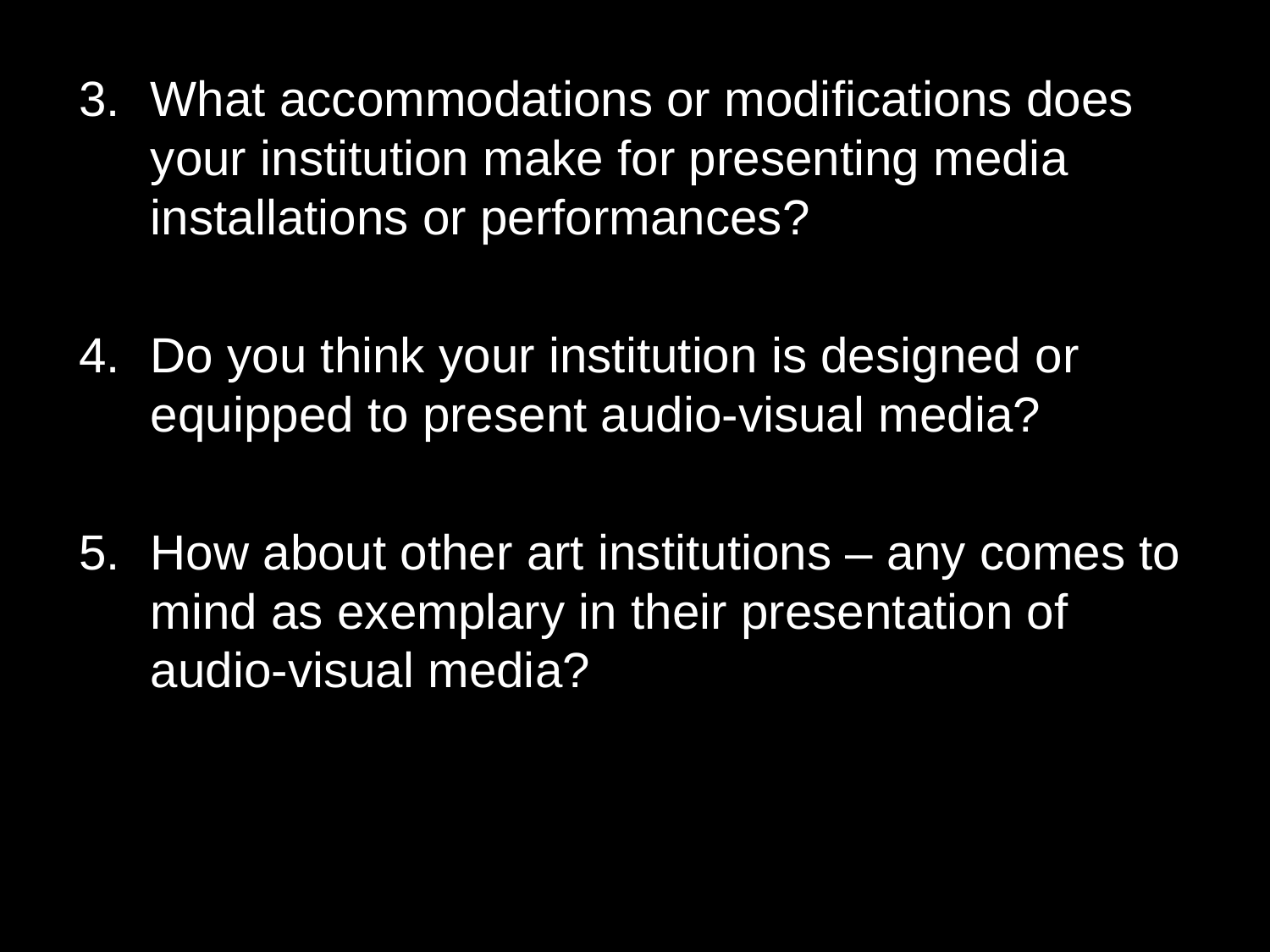

What accommodations or modifications does your institution make for presenting media installations or performances?

Do you think your institution is designed or equipped to present audio-visual media?

How about other art institutions – any comes to mind as exemplary in their presentation of audio-visual media?